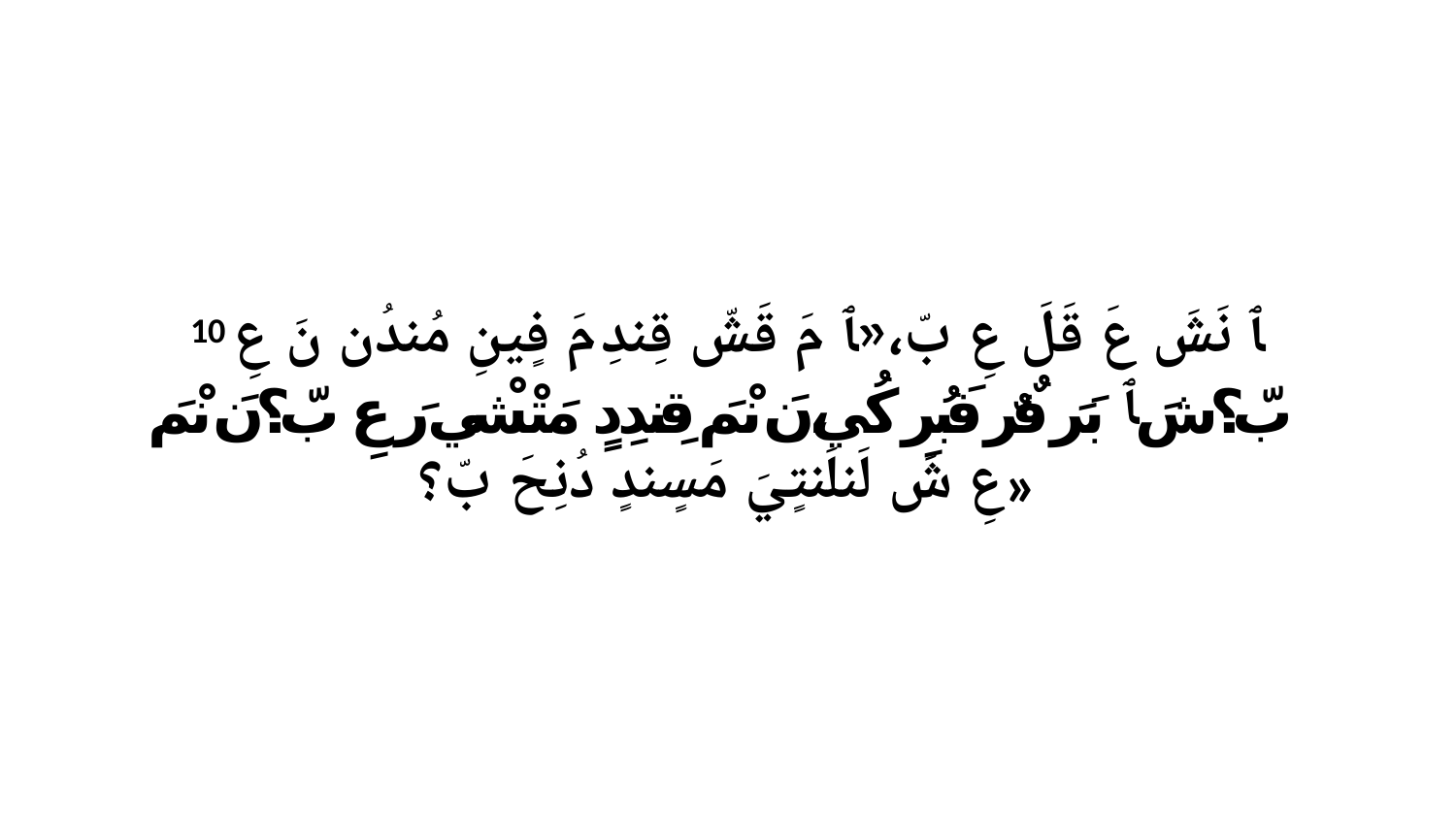

10 ﭑ نَشَ عَ قَلَ عِ بّ،«ﭑ مَ قَشّ قِندِ مَ فٍينِ مُندُن نَ عِ بّ؟شَ ﭑ بَرَ فٌرٌ فَبُرِ كُي،نَ نْمَ قِندِدٍ مَتْشْي رَ عِ بّ؟نَ نْمَ عِ شَ لَنلَنتٍيَ مَسٍندٍ دُنِحَ بّ؟»